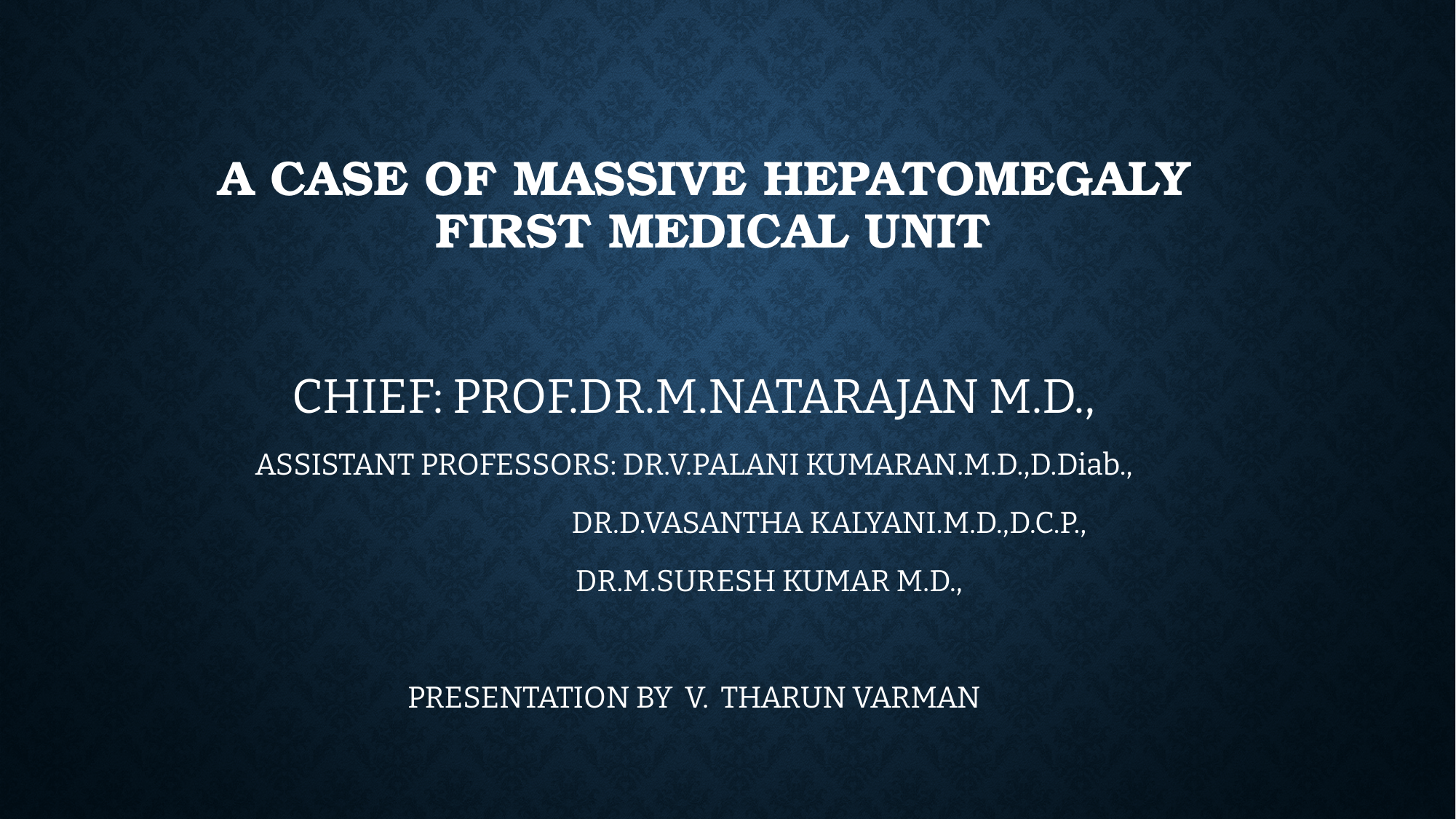

# A case of massive hepatomegaly First medical unit
CHIEF: PROF.DR.M.NATARAJAN M.D.,
ASSISTANT PROFESSORS: DR.V.PALANI KUMARAN.M.D.,D.Diab.,
                                             DR.D.VASANTHA KALYANI.M.D.,D.C.P.,
                         DR.M.SURESH KUMAR M.D.,

PRESENTATION BY  V.  THARUN VARMAN